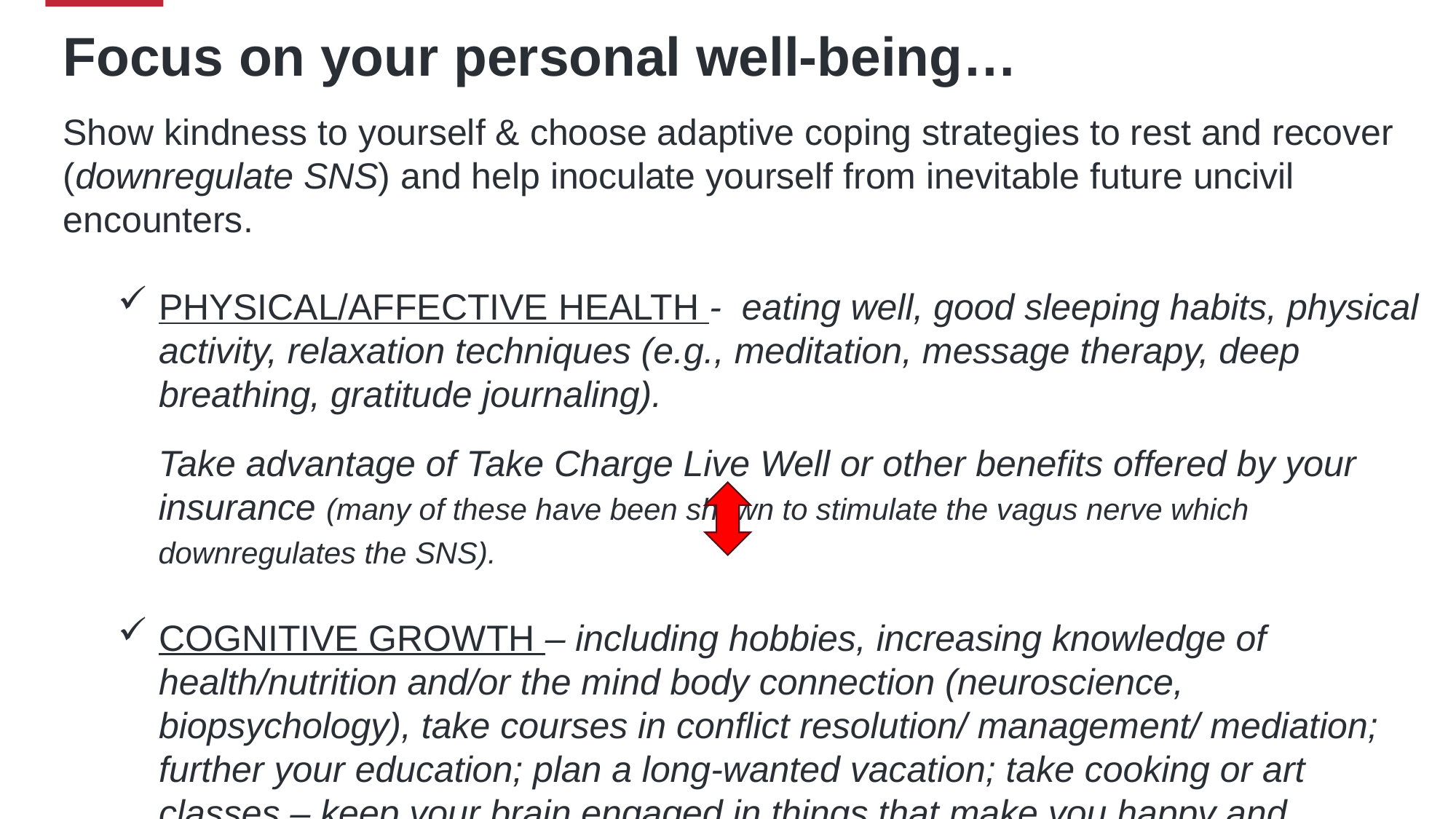

Focus on your personal well-being…

Show kindness to yourself & choose adaptive coping strategies to rest and recover (downregulate SNS) and help inoculate yourself from inevitable future uncivil encounters.

PHYSICAL/AFFECTIVE HEALTH -  eating well, good sleeping habits, physical activity, relaxation techniques (e.g., meditation, message therapy, deep breathing, gratitude journaling).

Take advantage of Take Charge Live Well or other benefits offered by your insurance (many of these have been shown to stimulate the vagus nerve which downregulates the SNS).

COGNITIVE GROWTH – including hobbies, increasing knowledge of health/nutrition and/or the mind body connection (neuroscience, biopsychology), take courses in conflict resolution/ management/ mediation; further your education; plan a long-wanted vacation; take cooking or art classes – keep your brain engaged in things that make you happy and engaged.

20